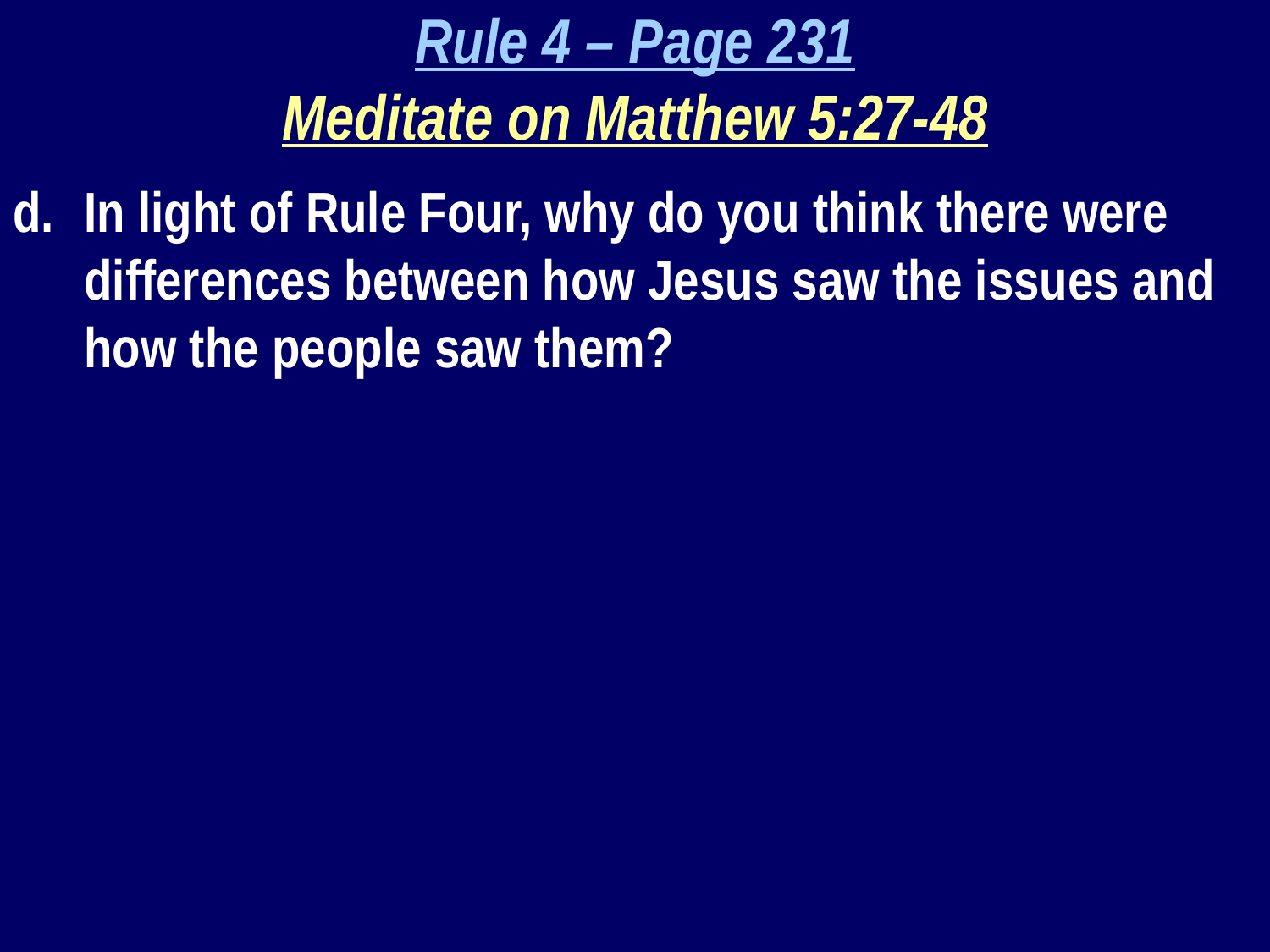

Rule 4 – Page 231
Meditate on Matthew 5:27-48
In light of Rule Four, why do you think there were differences between how Jesus saw the issues and how the people saw them?